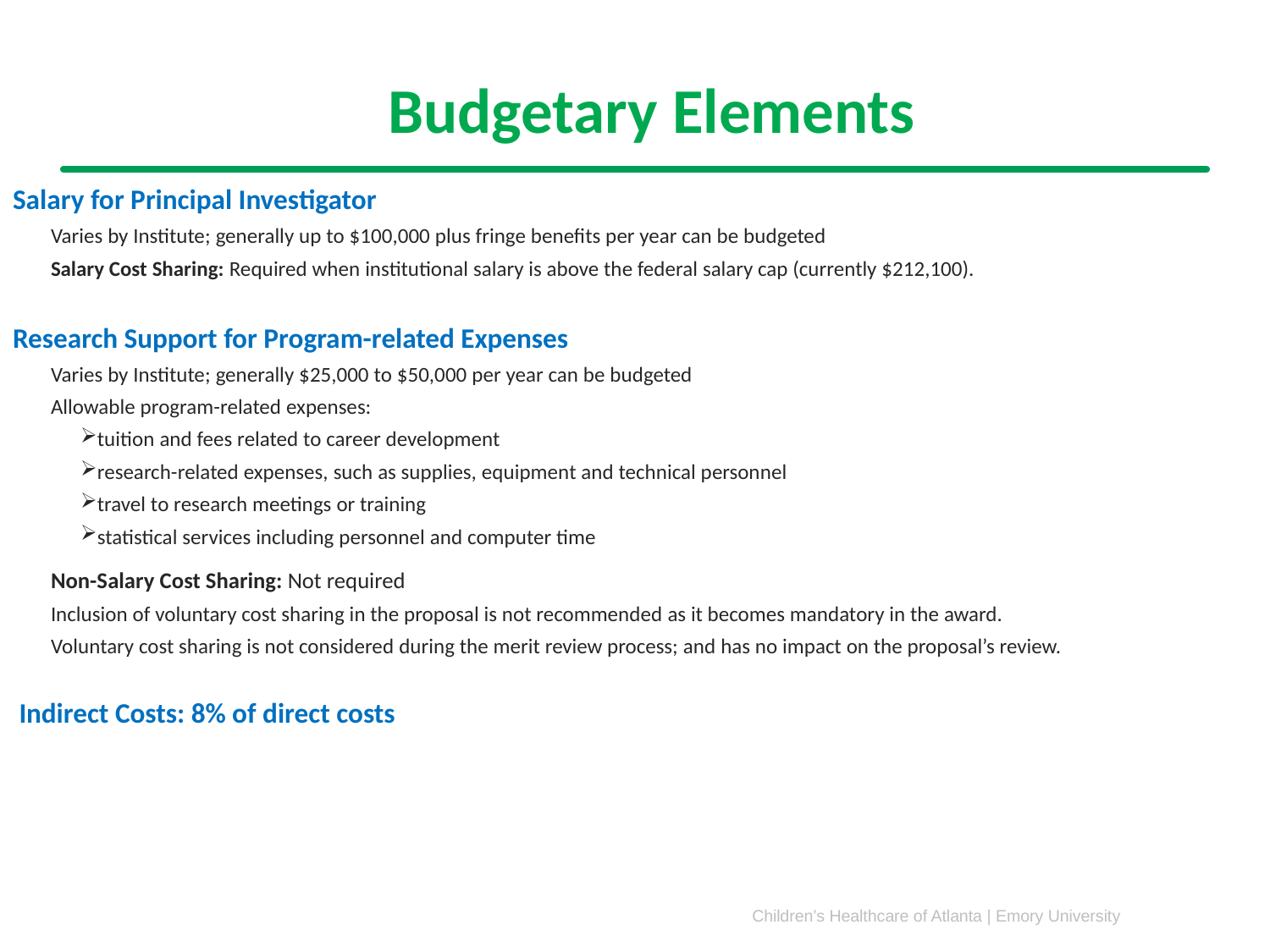

# Budgetary Elements

Salary for Principal Investigator
Varies by Institute; generally up to $100,000 plus fringe benefits per year can be budgeted
Salary Cost Sharing: Required when institutional salary is above the federal salary cap (currently $212,100).

Research Support for Program-related Expenses
Varies by Institute; generally $25,000 to $50,000 per year can be budgeted
Allowable program-related expenses:
tuition and fees related to career development
research-related expenses, such as supplies, equipment and technical personnel
travel to research meetings or training
statistical services including personnel and computer time

Non-Salary Cost Sharing: Not required
Inclusion of voluntary cost sharing in the proposal is not recommended as it becomes mandatory in the award.
Voluntary cost sharing is not considered during the merit review process; and has no impact on the proposal’s review.

 Indirect Costs: 8% of direct costs